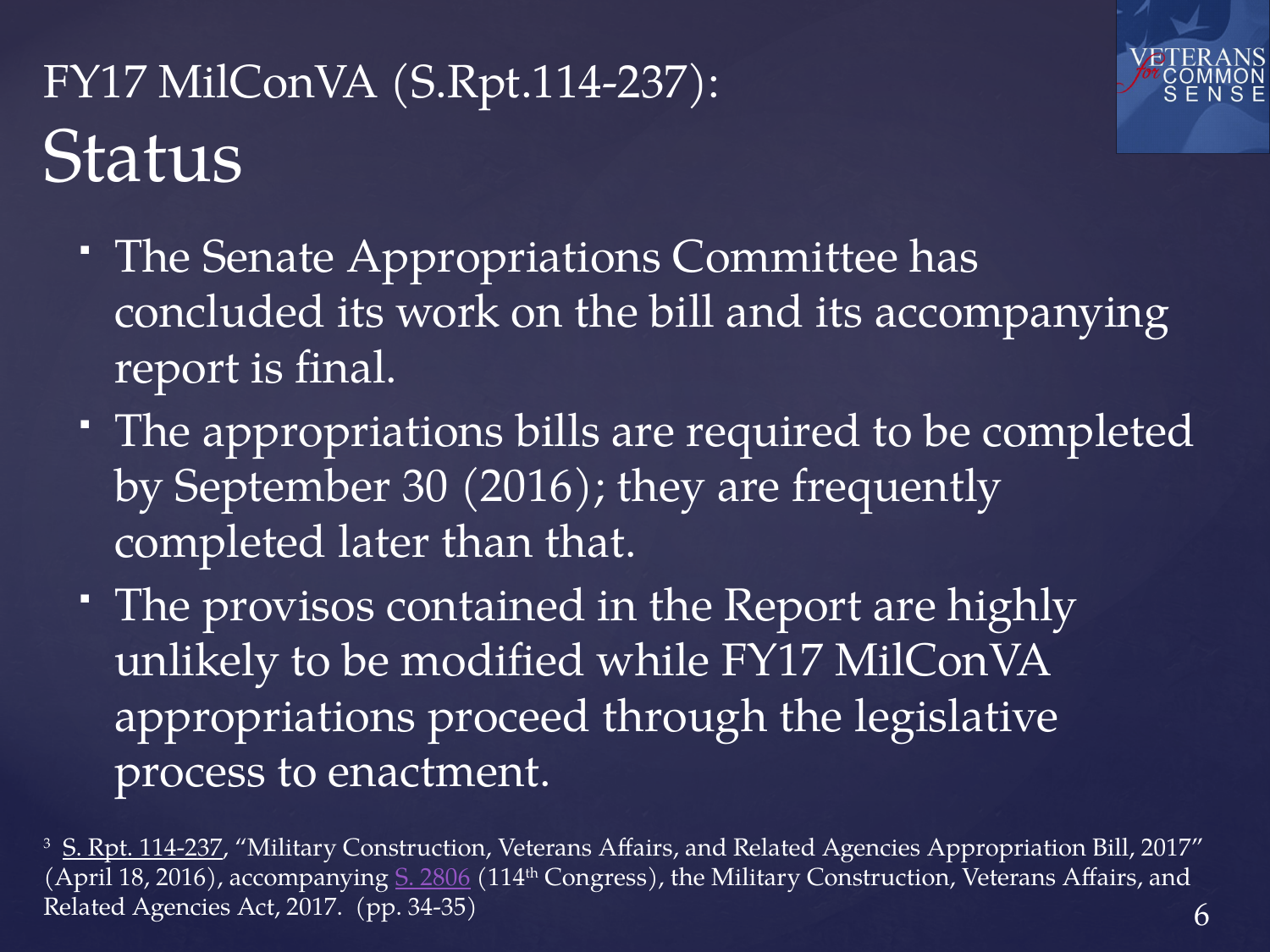

# FY17 MilConVA (S.Rpt.114-237): Status
The Senate Appropriations Committee has concluded its work on the bill and its accompanying report is final.
The appropriations bills are required to be completed by September 30 (2016); they are frequently completed later than that.
The provisos contained in the Report are highly unlikely to be modified while FY17 MilConVA appropriations proceed through the legislative process to enactment.
3  S. Rpt. 114-237, “Military Construction, Veterans Affairs, and Related Agencies Appropriation Bill, 2017” (April 18, 2016), accompanying S. 2806 (114th Congress), the Military Construction, Veterans Affairs, and Related Agencies Act, 2017.  (pp. 34-35)